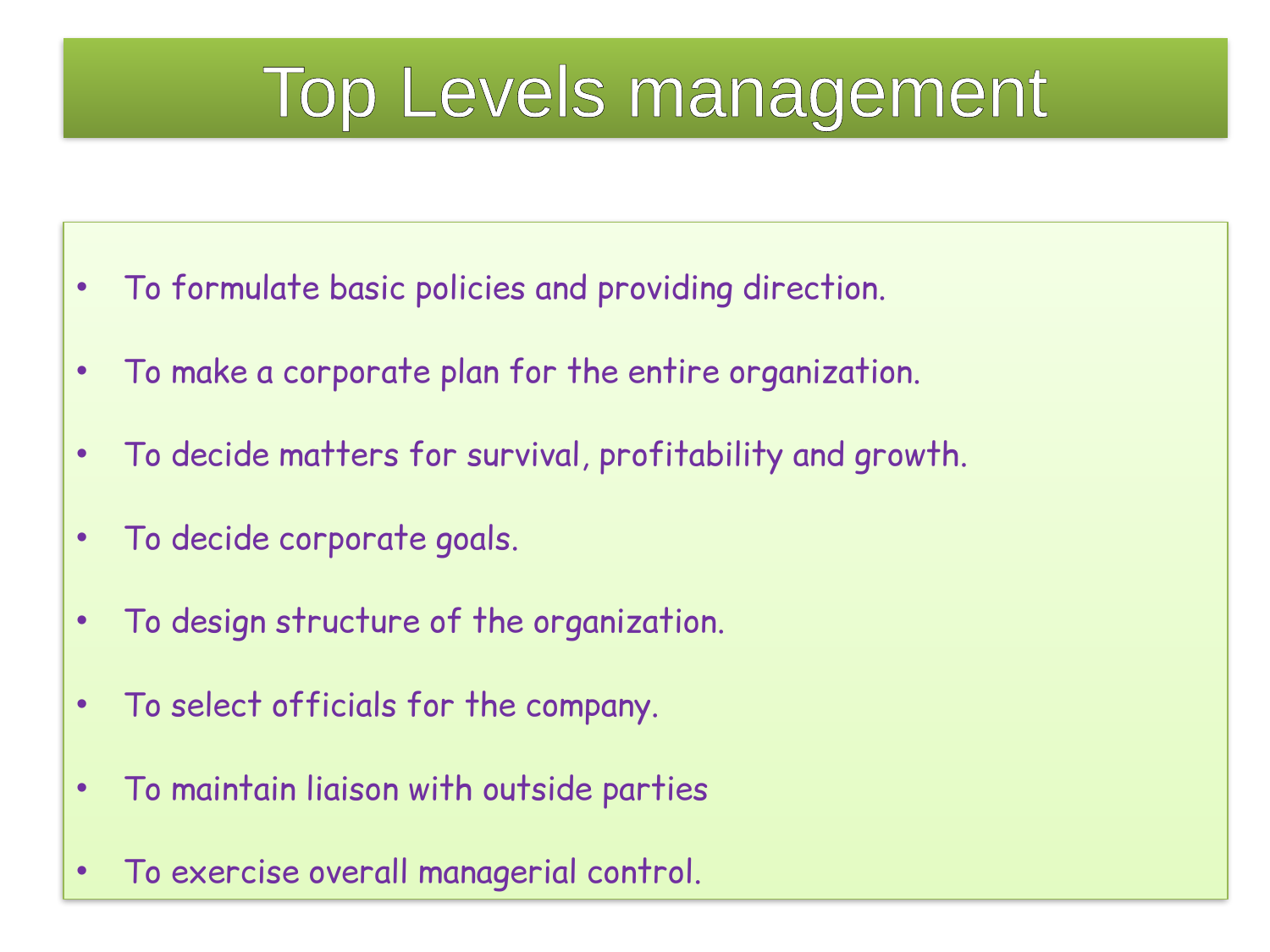

Top Levels management
To formulate basic policies and providing direction.
To make a corporate plan for the entire organization.
To decide matters for survival, profitability and growth.
To decide corporate goals.
To design structure of the organization.
To select officials for the company.
To maintain liaison with outside parties
To exercise overall managerial control.